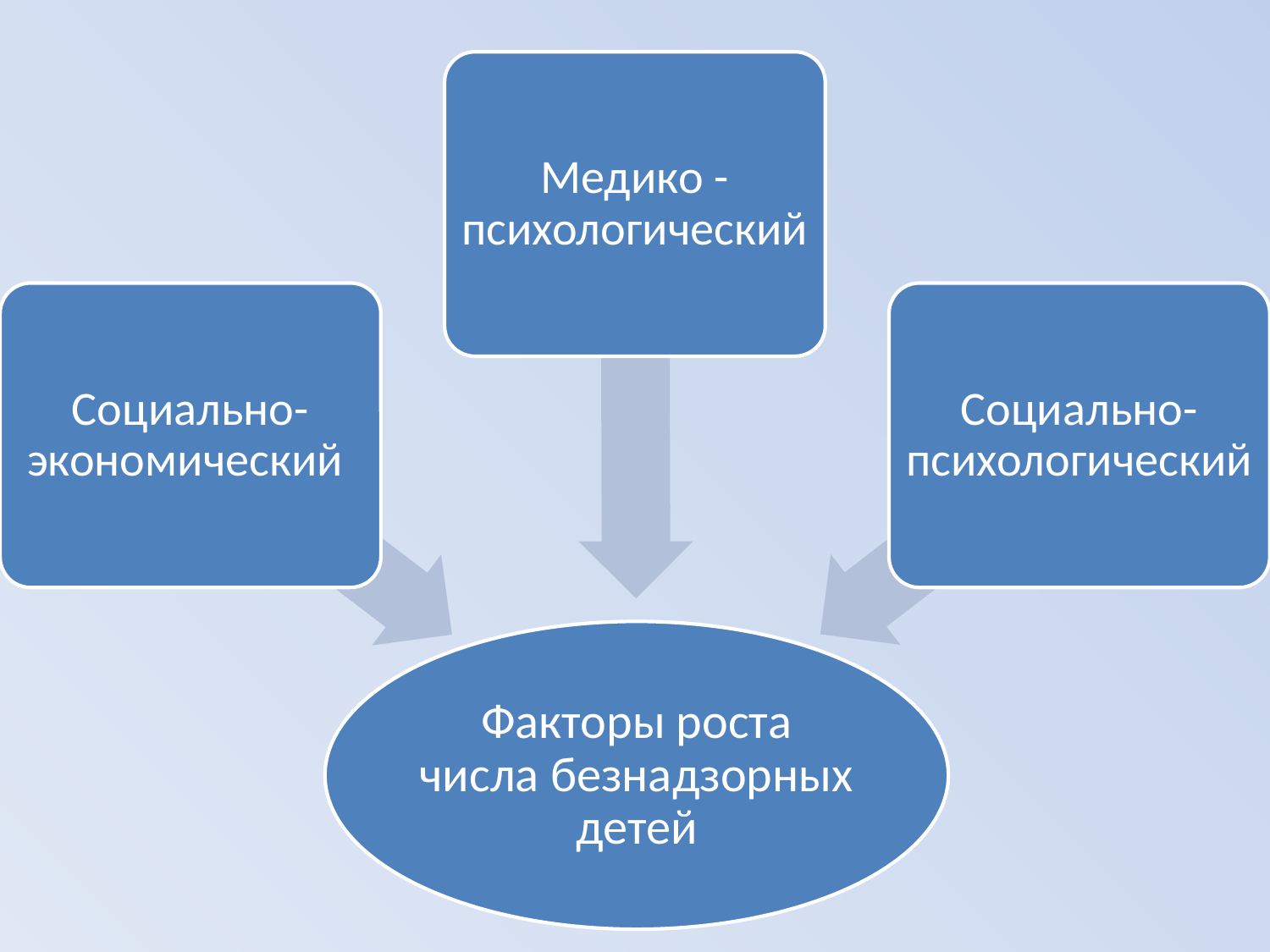

Факторы роста числа безнадзорных детей
Социально- экономический
Медико - психологический
Социально- психологический